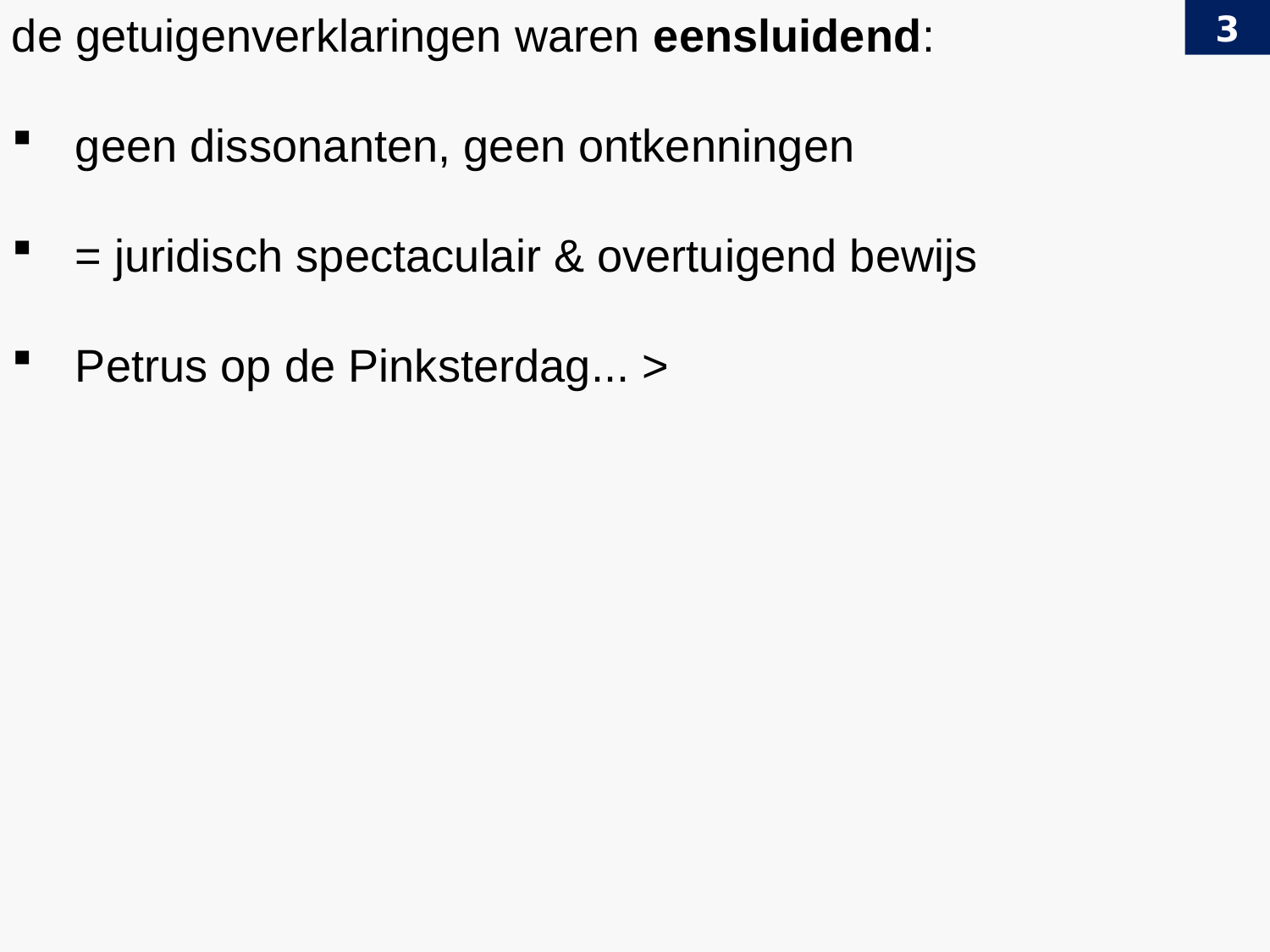

de getuigenverklaringen waren eensluidend:

geen dissonanten, geen ontkenningen

= juridisch spectaculair & overtuigend bewijs

Petrus op de Pinksterdag... >
3